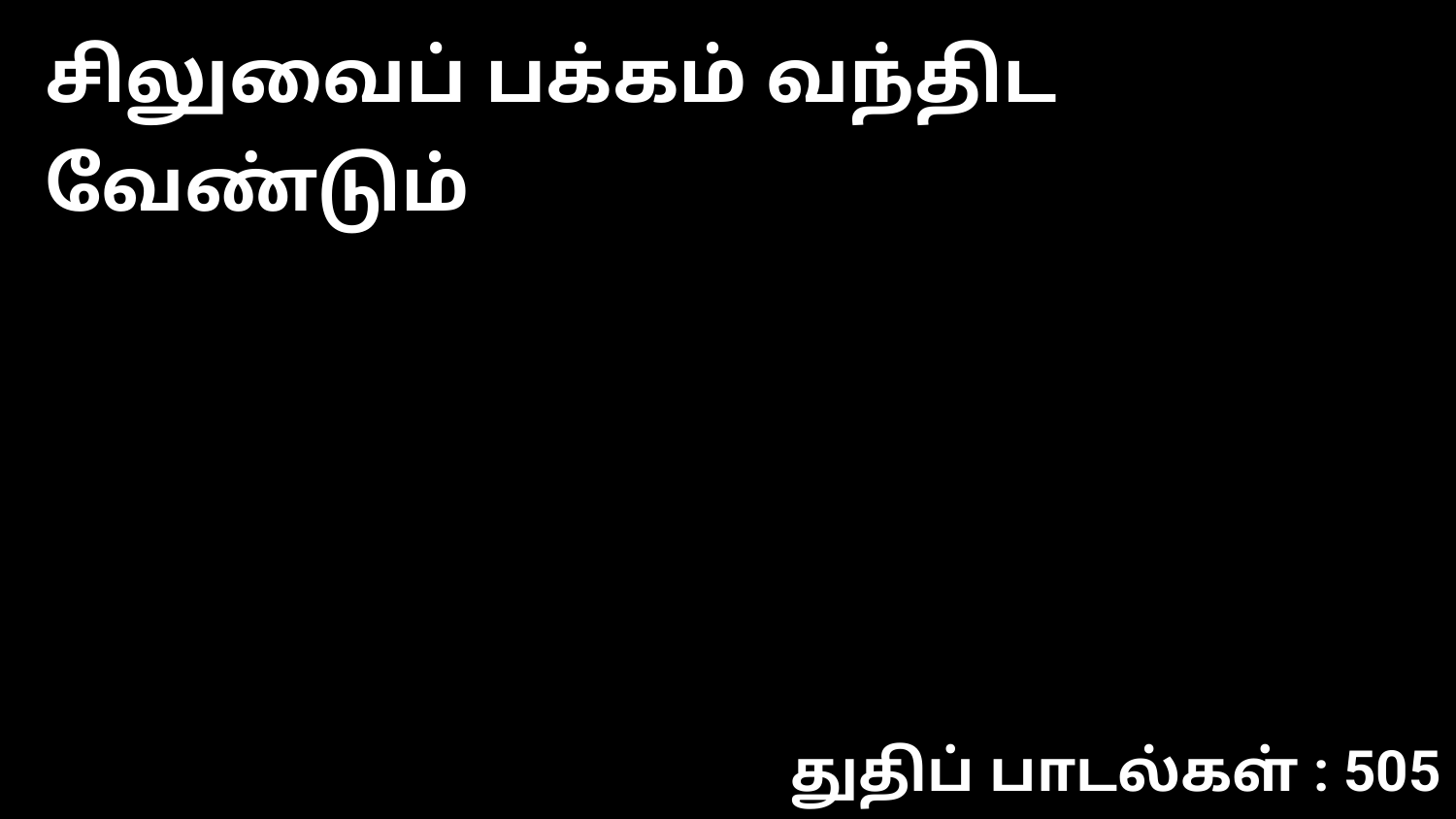

சிலுவைப் பக்கம் வந்திட வேண்டும்
துதிப் பாடல்கள் : 505